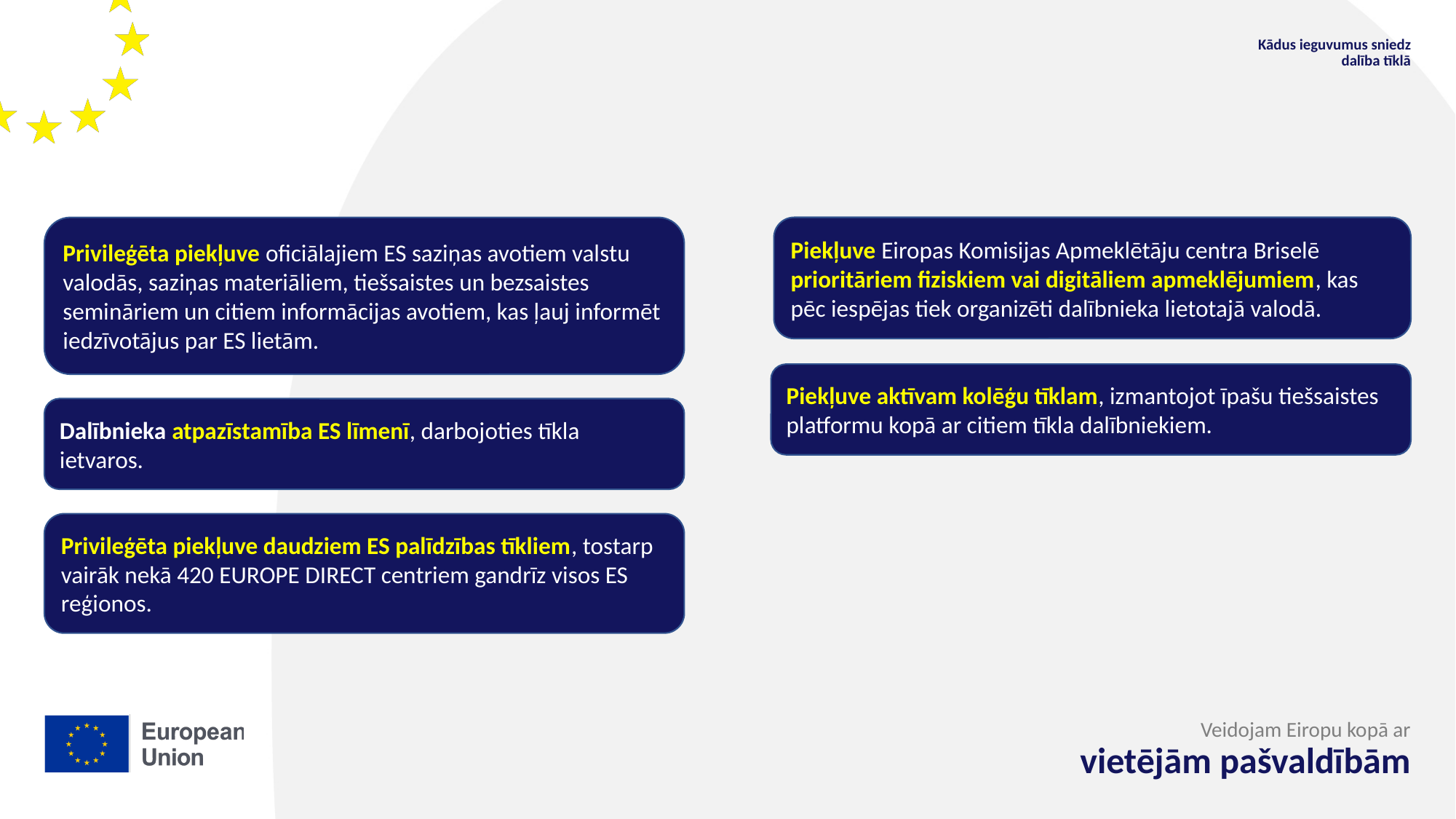

Kādus ieguvumus sniedz dalība tīklā
Privileģēta piekļuve oficiālajiem ES saziņas avotiem valstu valodās, saziņas materiāliem, tiešsaistes un bezsaistes semināriem un citiem informācijas avotiem, kas ļauj informēt iedzīvotājus par ES lietām.
Piekļuve Eiropas Komisijas Apmeklētāju centra Briselē prioritāriem fiziskiem vai digitāliem apmeklējumiem, kas pēc iespējas tiek organizēti dalībnieka lietotajā valodā.
Piekļuve aktīvam kolēģu tīklam, izmantojot īpašu tiešsaistes platformu kopā ar citiem tīkla dalībniekiem.

Dalībnieka atpazīstamība ES līmenī, darbojoties tīkla ietvaros.

Privileģēta piekļuve daudziem ES palīdzības tīkliem, tostarp vairāk nekā 420 EUROPE DIRECT centriem gandrīz visos ES reģionos.
Veidojam Eiropu kopā ar
vietējām pašvaldībām